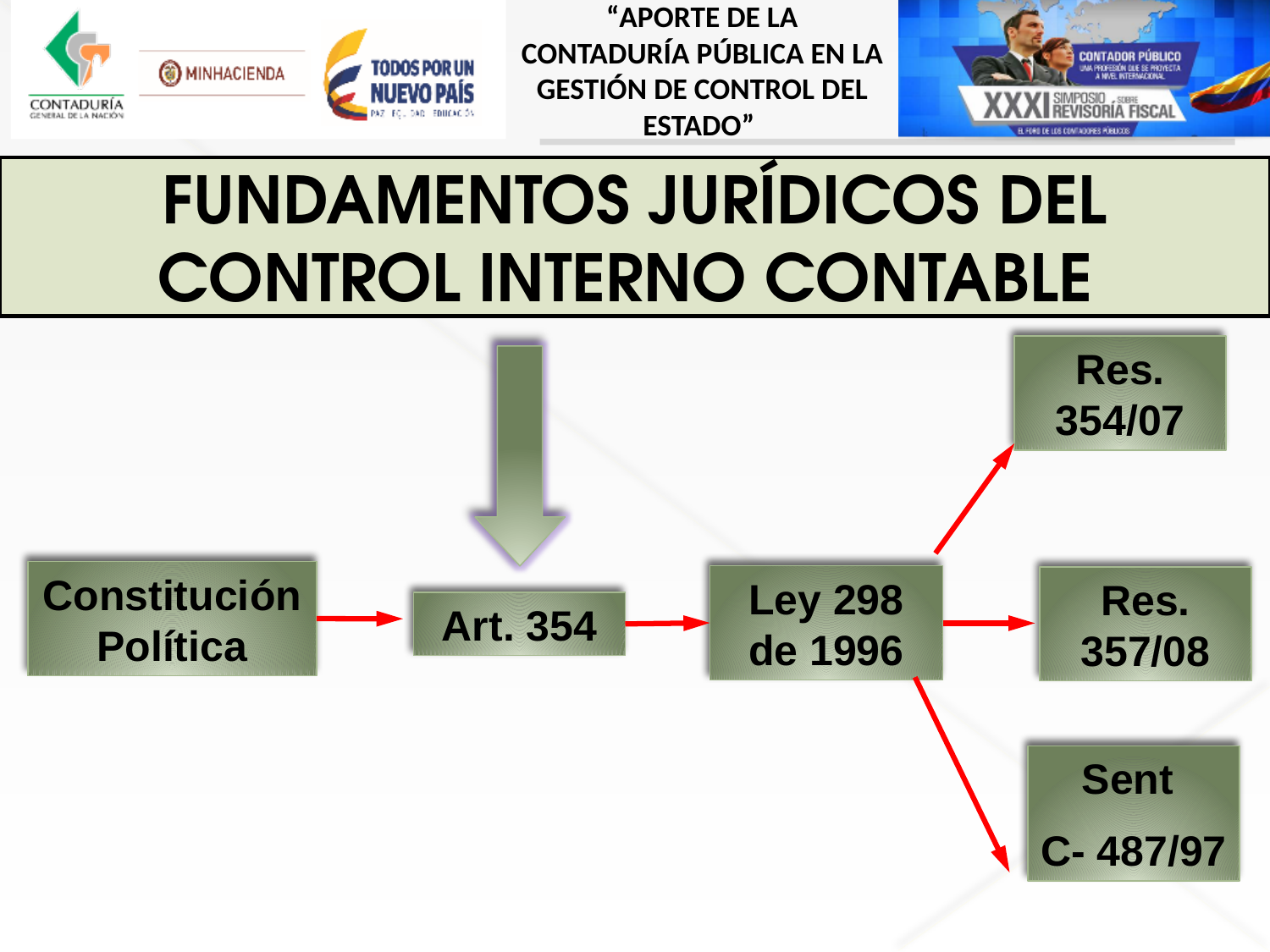

FUNDAMENTOS JURÍDICOS DEL CONTROL INTERNO CONTABLE
Res. 354/07

Constitución Política
Ley 298 de 1996
Res. 357/08
Art. 354
Sent
C- 487/97